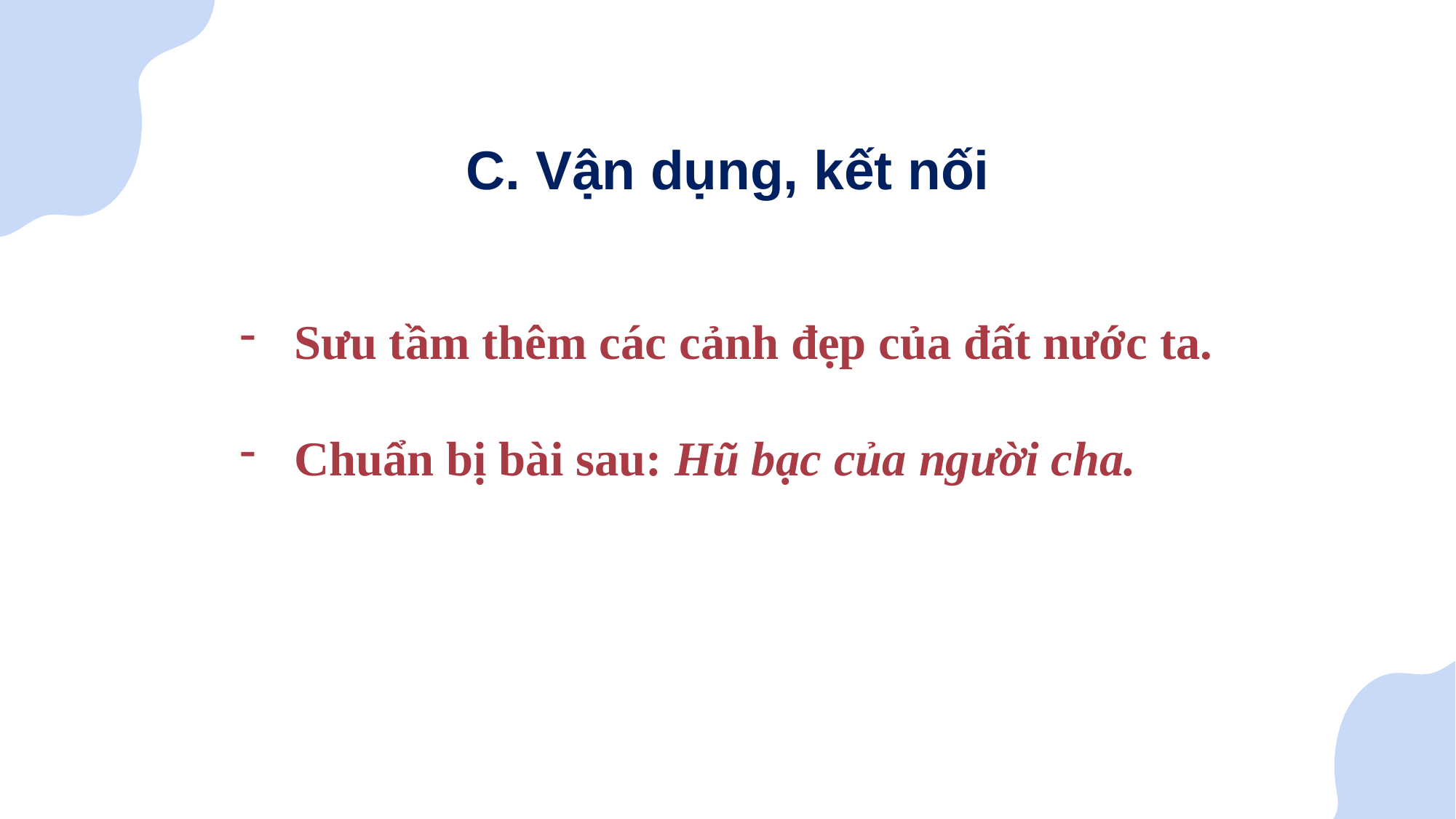

C. Vận dụng, kết nối
Sưu tầm thêm các cảnh đẹp của đất nước ta.
Chuẩn bị bài sau: Hũ bạc của người cha.